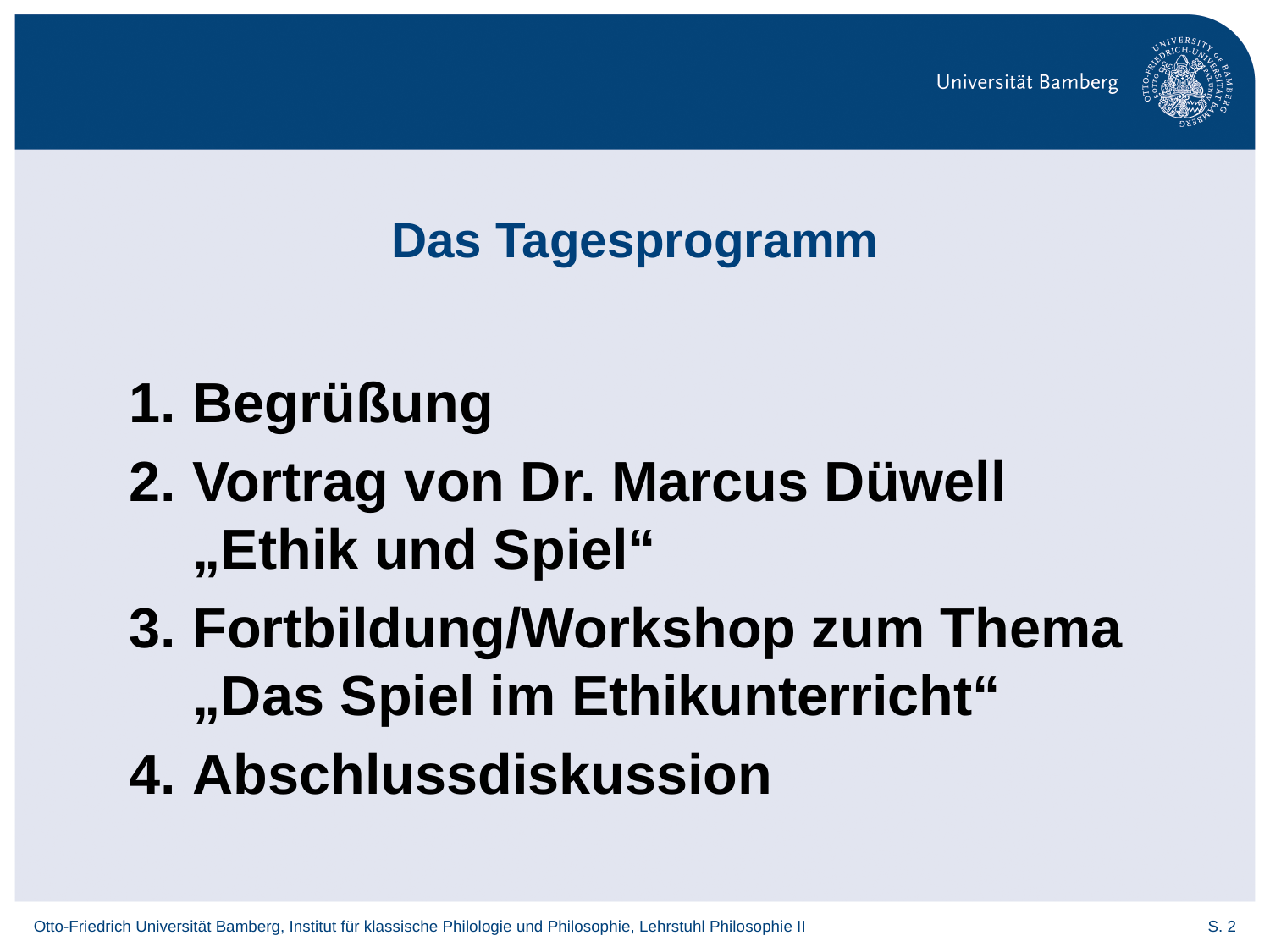

# Das Tagesprogramm
Begrüßung
Vortrag von Dr. Marcus Düwell „Ethik und Spiel“
Fortbildung/Workshop zum Thema „Das Spiel im Ethikunterricht“
Abschlussdiskussion